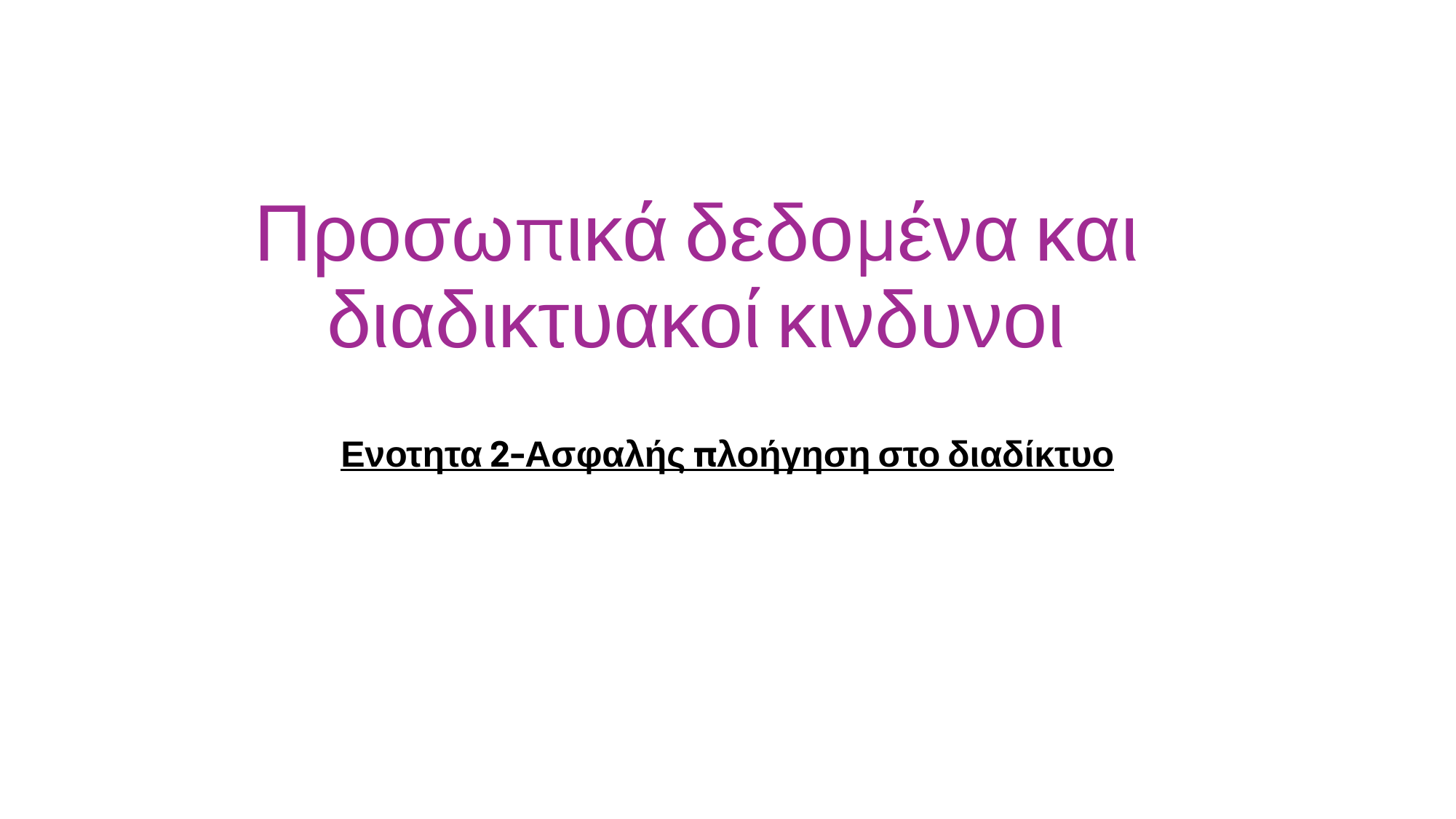

# Προσωπικά δεδομένα και διαδικτυακοί κινδυνοι
Ενοτητα 2-Ασφαλής πλοήγηση στο διαδίκτυο